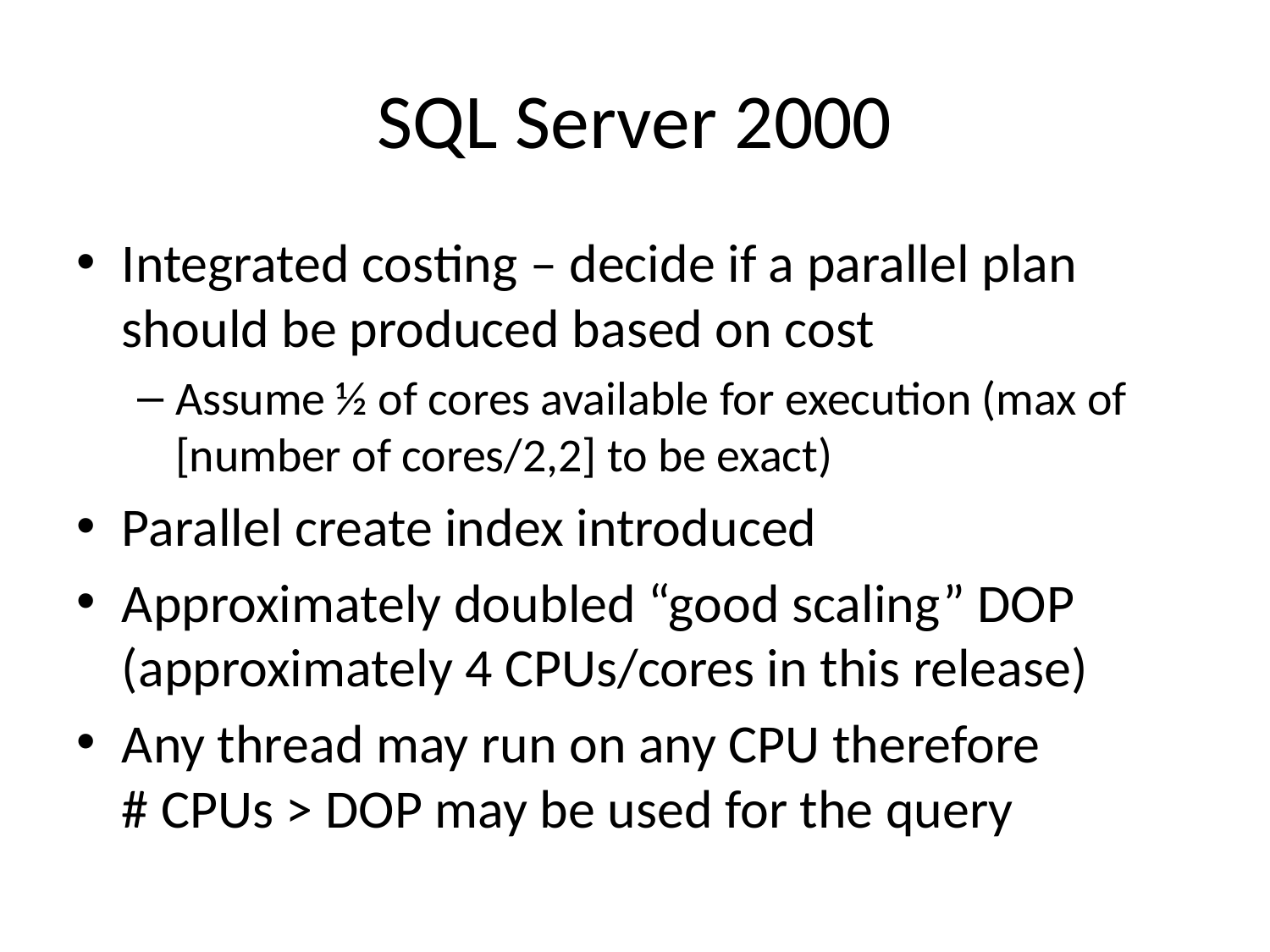

# SQL Server 2000
Integrated costing – decide if a parallel plan should be produced based on cost
Assume ½ of cores available for execution (max of [number of cores/2,2] to be exact)
Parallel create index introduced
Approximately doubled “good scaling” DOP (approximately 4 CPUs/cores in this release)
Any thread may run on any CPU therefore
# CPUs > DOP may be used for the query